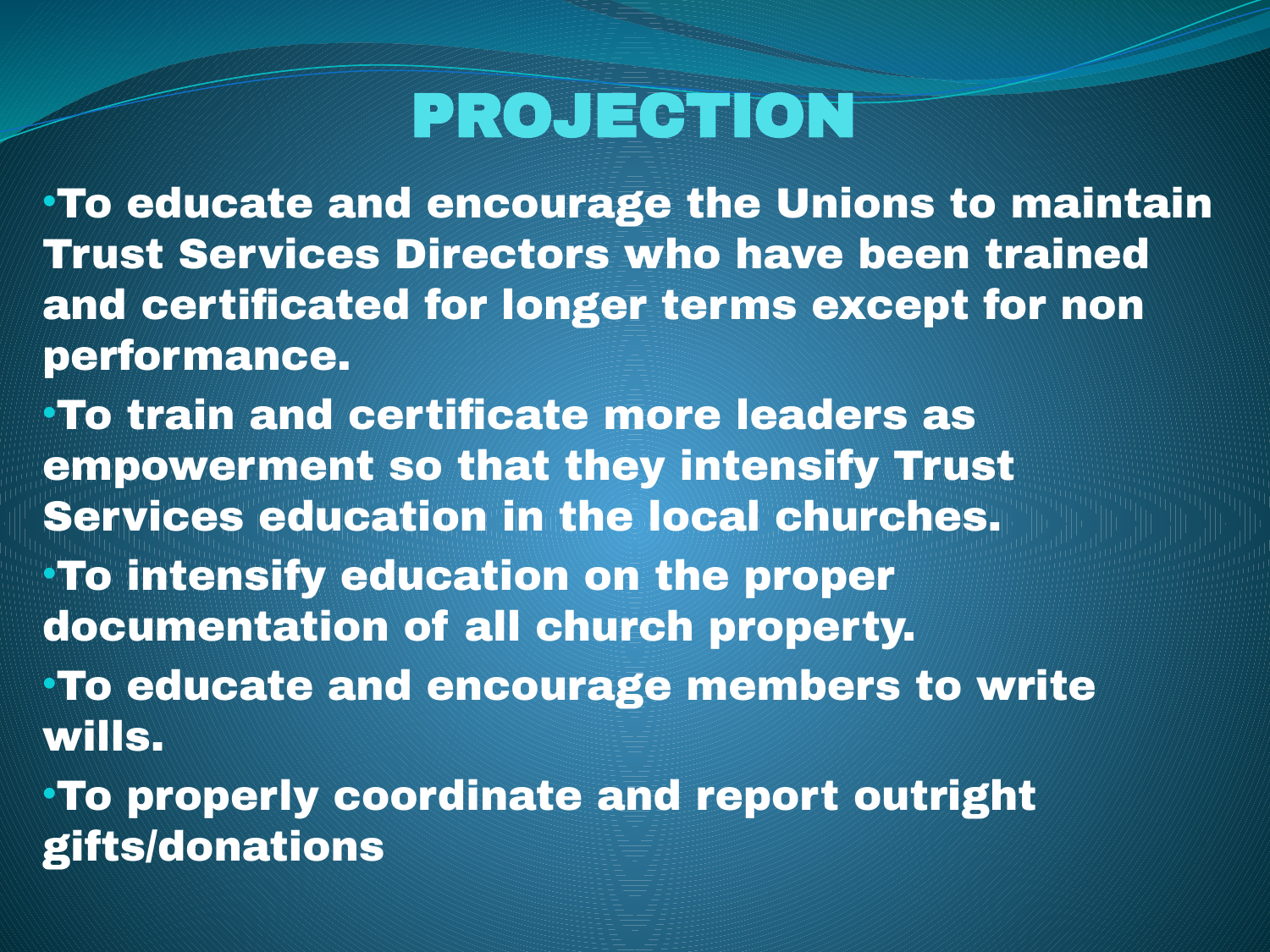

# PROJECTION
To educate and encourage the Unions to maintain Trust Services Directors who have been trained and certificated for longer terms except for non performance.
To train and certificate more leaders as empowerment so that they intensify Trust Services education in the local churches.
To intensify education on the proper documentation of all church property.
To educate and encourage members to write wills.
To properly coordinate and report outright gifts/donations